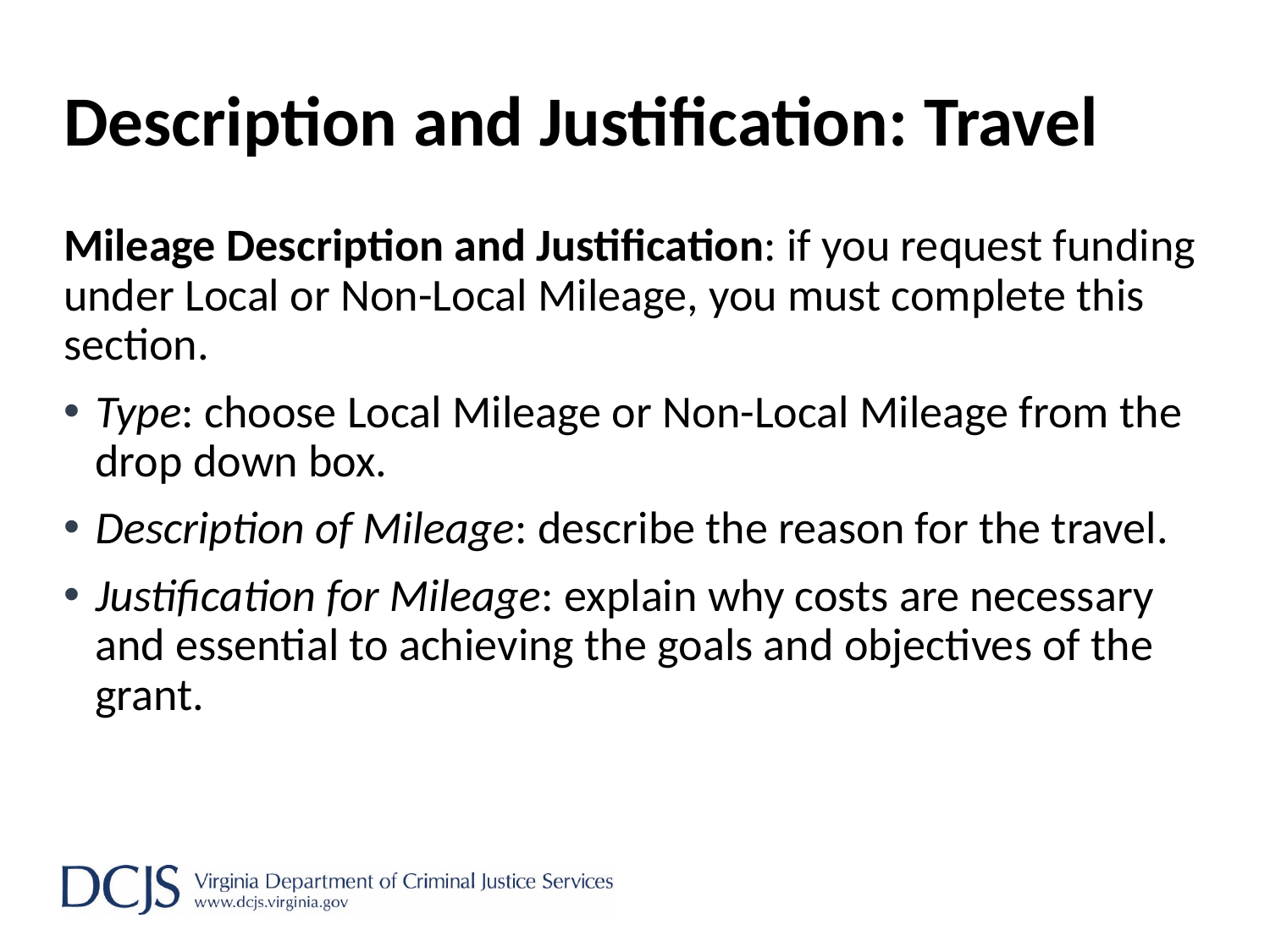

# Description and Justification: Travel
Mileage Description and Justification: if you request funding under Local or Non-Local Mileage, you must complete this section.
Type: choose Local Mileage or Non-Local Mileage from the drop down box.
Description of Mileage: describe the reason for the travel.
Justification for Mileage: explain why costs are necessary and essential to achieving the goals and objectives of the grant.